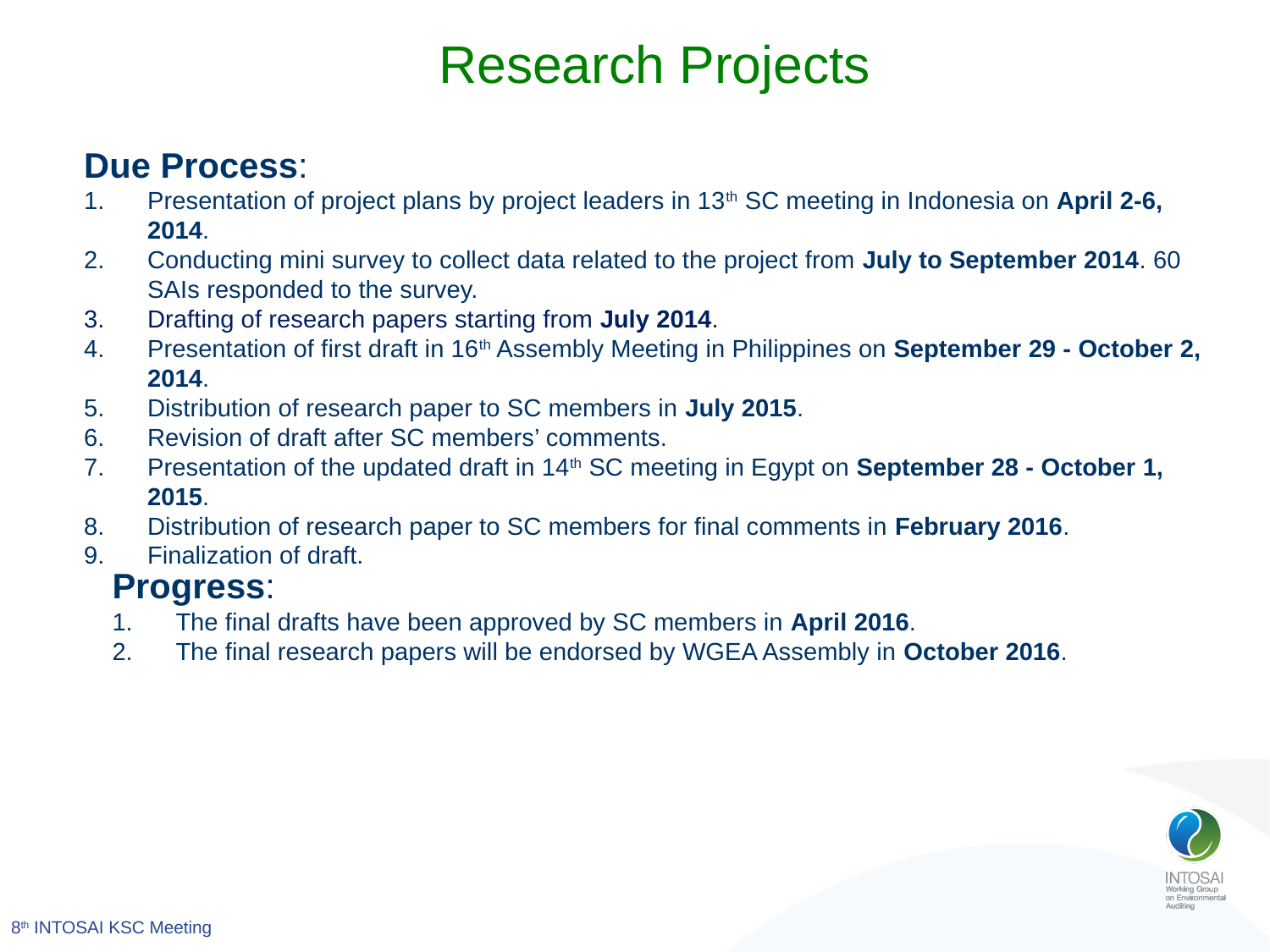

# Research Projects
Due Process:
Presentation of project plans by project leaders in 13th SC meeting in Indonesia on April 2-6, 2014.
Conducting mini survey to collect data related to the project from July to September 2014. 60 SAIs responded to the survey.
Drafting of research papers starting from July 2014.
Presentation of first draft in 16th Assembly Meeting in Philippines on September 29 - October 2, 2014.
Distribution of research paper to SC members in July 2015.
Revision of draft after SC members’ comments.
Presentation of the updated draft in 14th SC meeting in Egypt on September 28 - October 1, 2015.
Distribution of research paper to SC members for final comments in February 2016.
Finalization of draft.

Progress:
The final drafts have been approved by SC members in April 2016.
The final research papers will be endorsed by WGEA Assembly in October 2016.
8th INTOSAI KSC Meeting